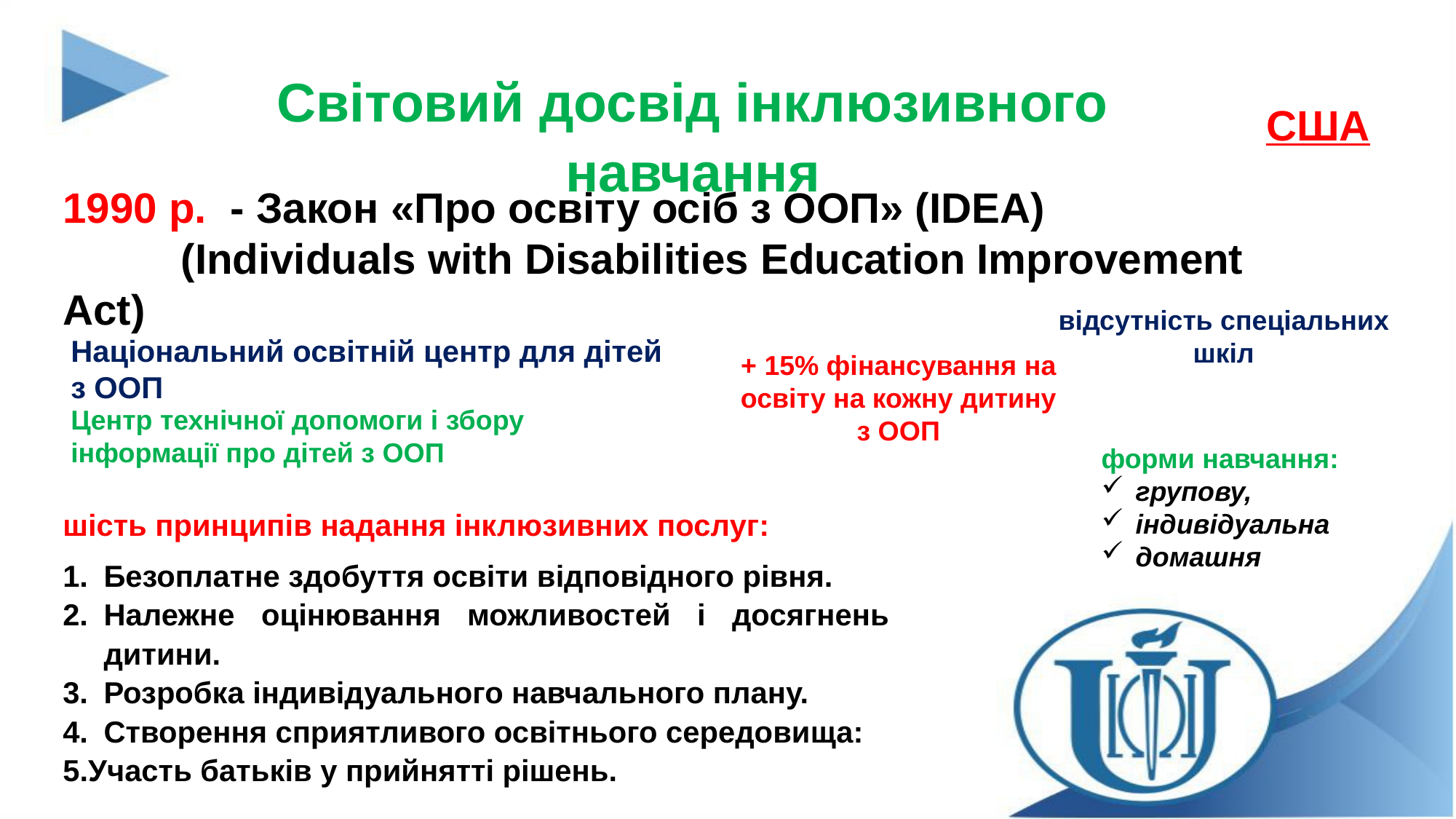

Світовий досвід інклюзивного навчання
США
1990 р.  - Закон «Про освіту осіб з ООП» (IDEA)
          (Individuals with Disabilities Education Improvement Act)
відсутність спеціальних шкіл
Національний освітній центр для дітей з ООП
+ 15% фінансування на освіту на кожну дитину
з ООП
Центр технічної допомоги і збору інформації про дітей з ООП
форми навчання:
групову,
індивідуальна
домашня
шість принципів надання інклюзивних послуг:
Безоплатне здобуття освіти відповідного рівня.
Належне оцінювання можливостей і досягнень дитини.
Розробка індивідуального навчального плану.
Створення сприятливого освітнього середовища:
5.Участь батьків у прийнятті рішень.